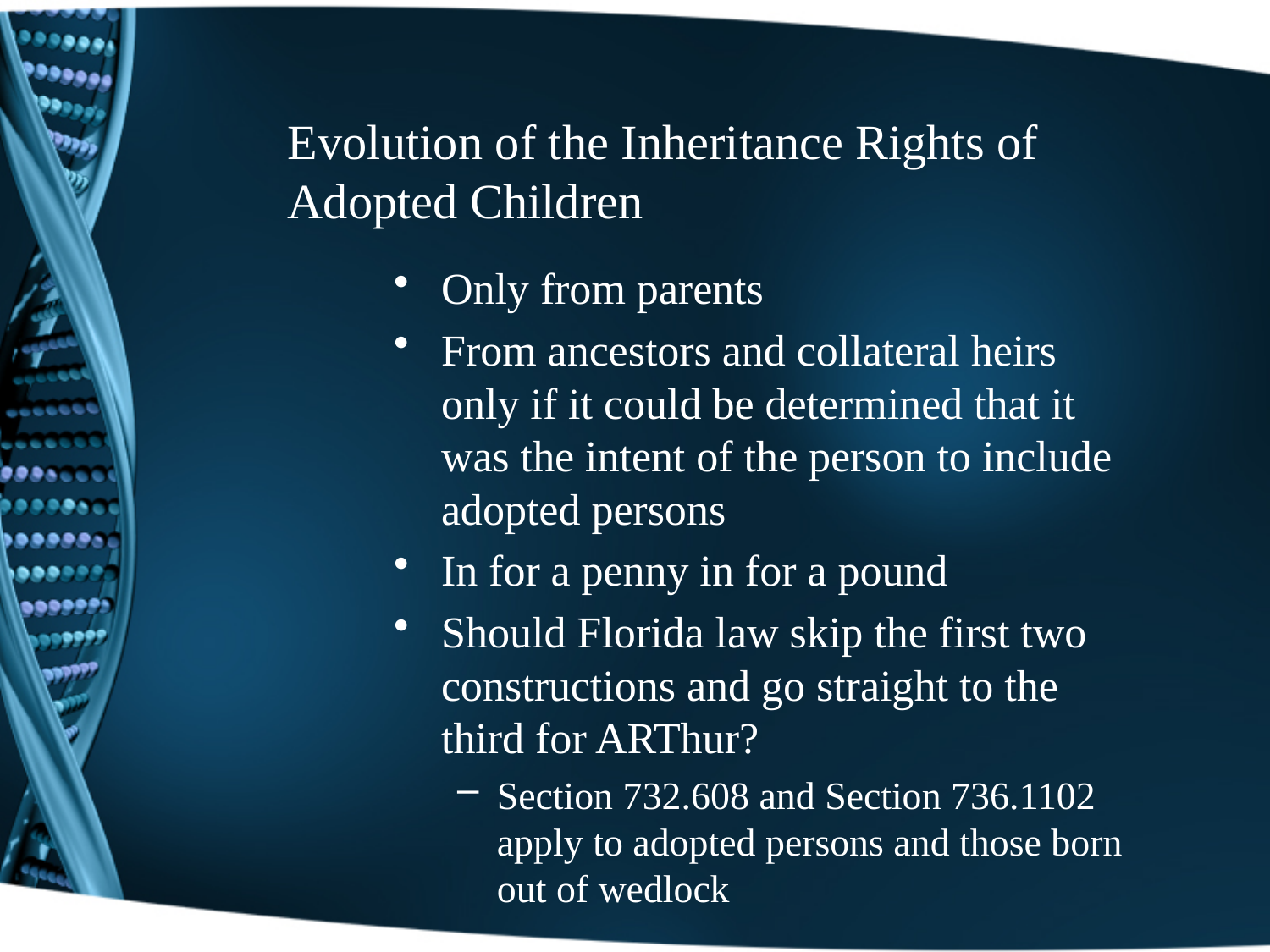

# Evolution of the Inheritance Rights of Adopted Children
Only from parents
From ancestors and collateral heirs only if it could be determined that it was the intent of the person to include adopted persons
In for a penny in for a pound
Should Florida law skip the first two constructions and go straight to the third for ARThur?
Section 732.608 and Section 736.1102 apply to adopted persons and those born out of wedlock